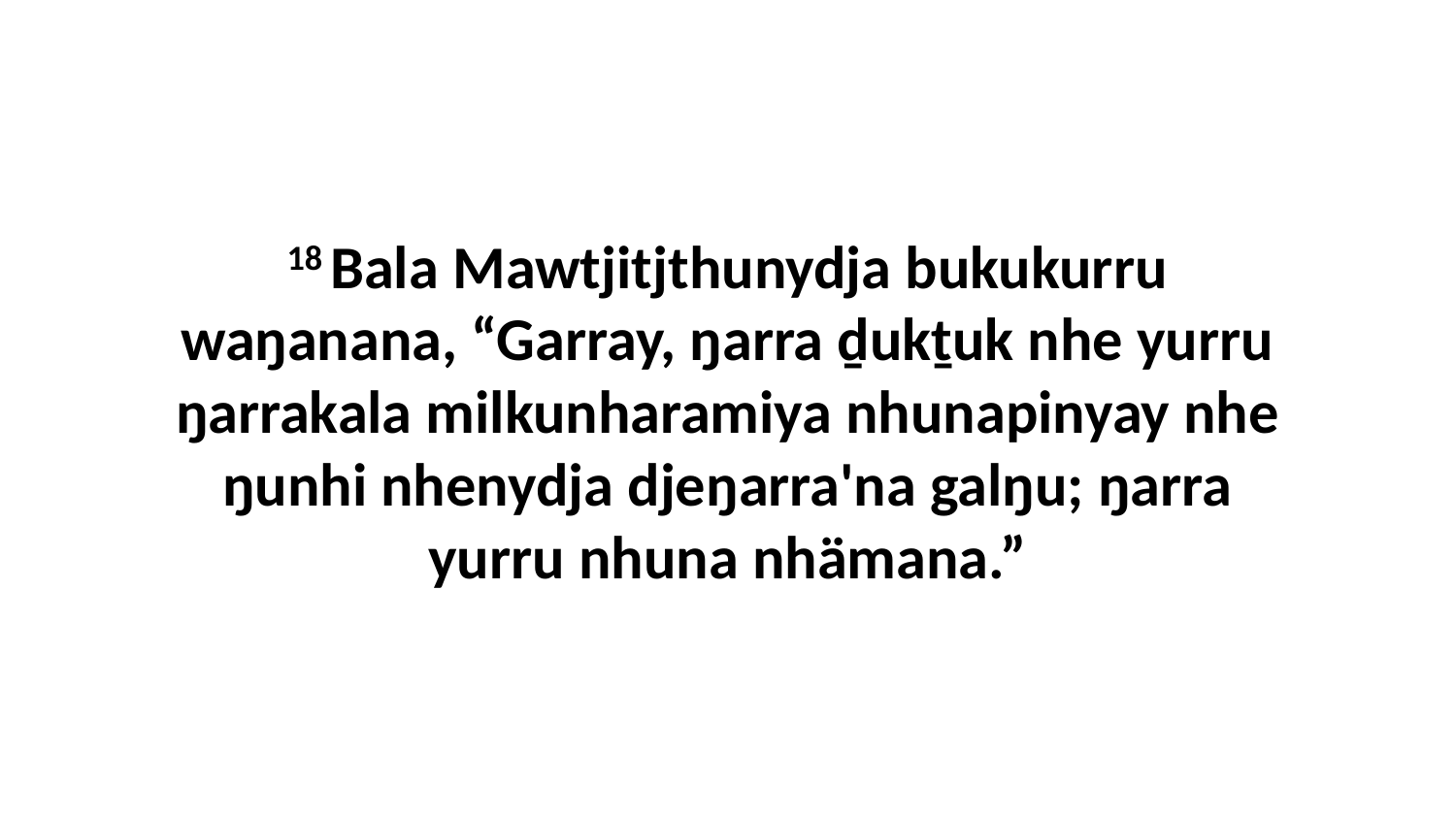

18 Bala Mawtjitjthunydja bukukurru waŋanana, “Garray, ŋarra ḏukṯuk nhe yurru ŋarrakala milkunharamiya nhunapinyay nhe ŋunhi nhenydja djeŋarra'na galŋu; ŋarra yurru nhuna nhämana.”